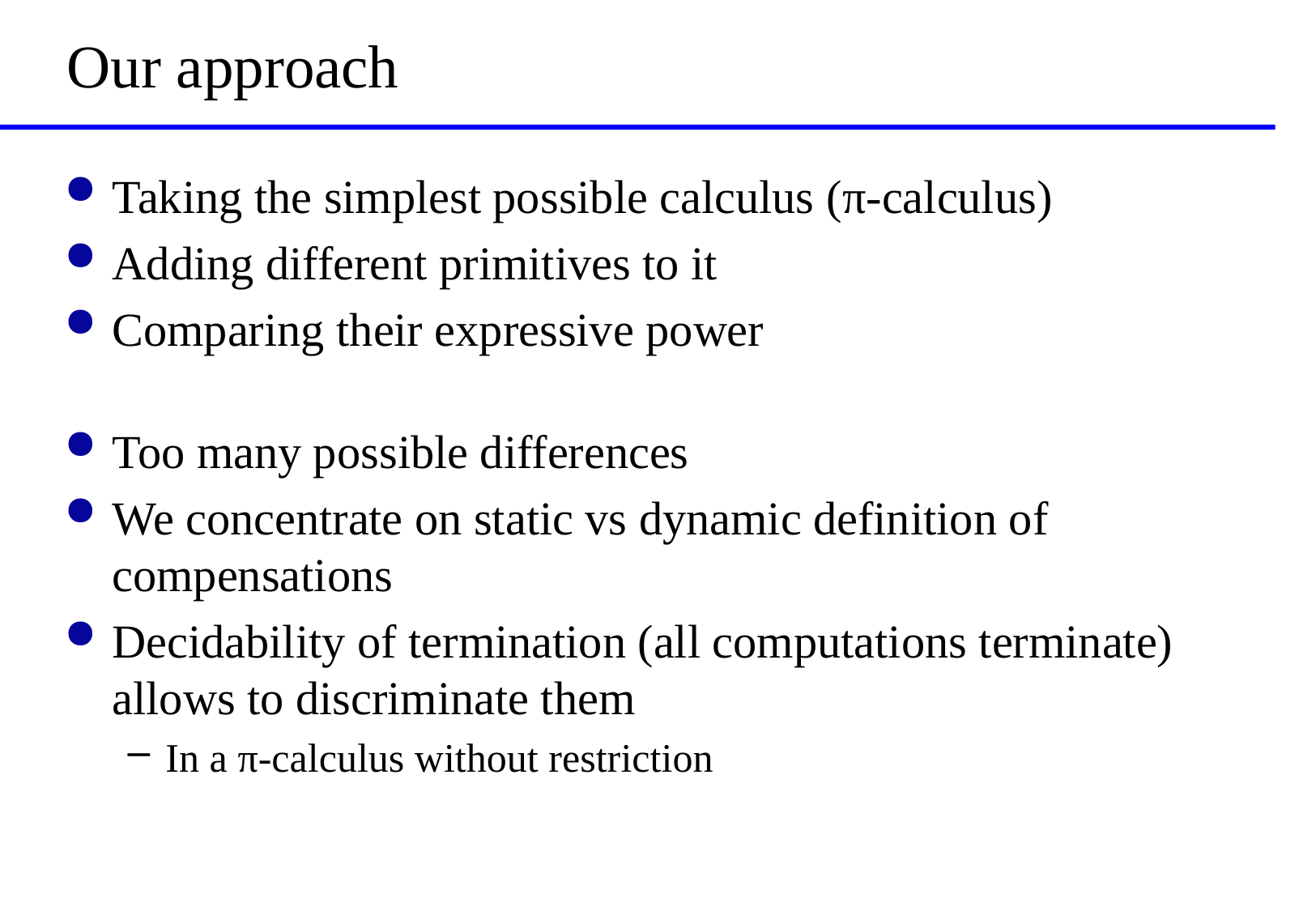

# Our approach
Taking the simplest possible calculus (π-calculus)
Adding different primitives to it
Comparing their expressive power
Too many possible differences
We concentrate on static vs dynamic definition of compensations
Decidability of termination (all computations terminate) allows to discriminate them
In a π-calculus without restriction